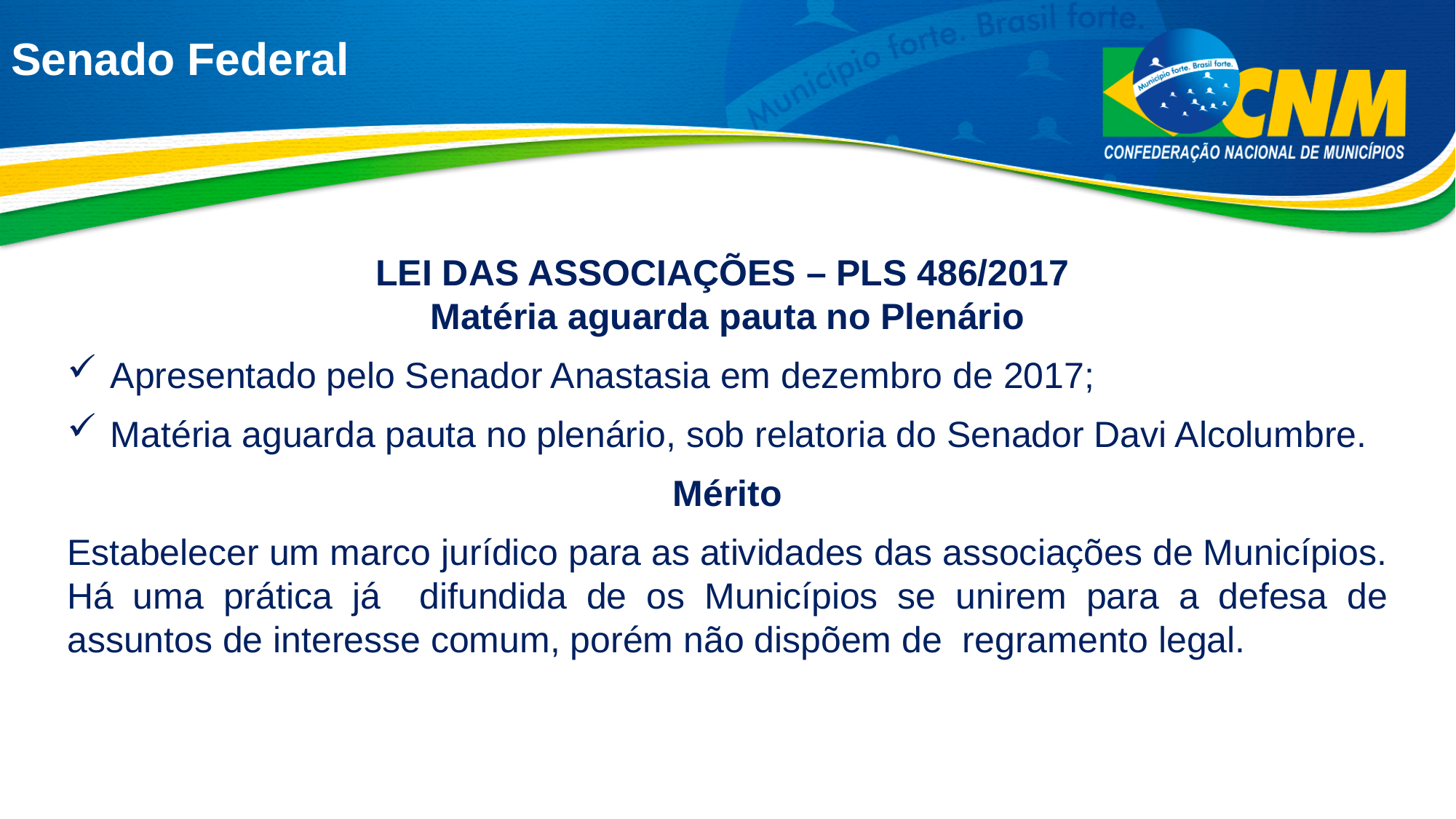

# Senado Federal
LEI DAS ASSOCIAÇÕES – PLS 486/2017
Matéria aguarda pauta no Plenário
Apresentado pelo Senador Anastasia em dezembro de 2017;
Matéria aguarda pauta no plenário, sob relatoria do Senador Davi Alcolumbre.
Mérito
Estabelecer um marco jurídico para as atividades das associações de Municípios. Há uma prática já  difundida de os Municípios se unirem para a defesa de assuntos de interesse comum, porém não dispõem de  regramento legal.